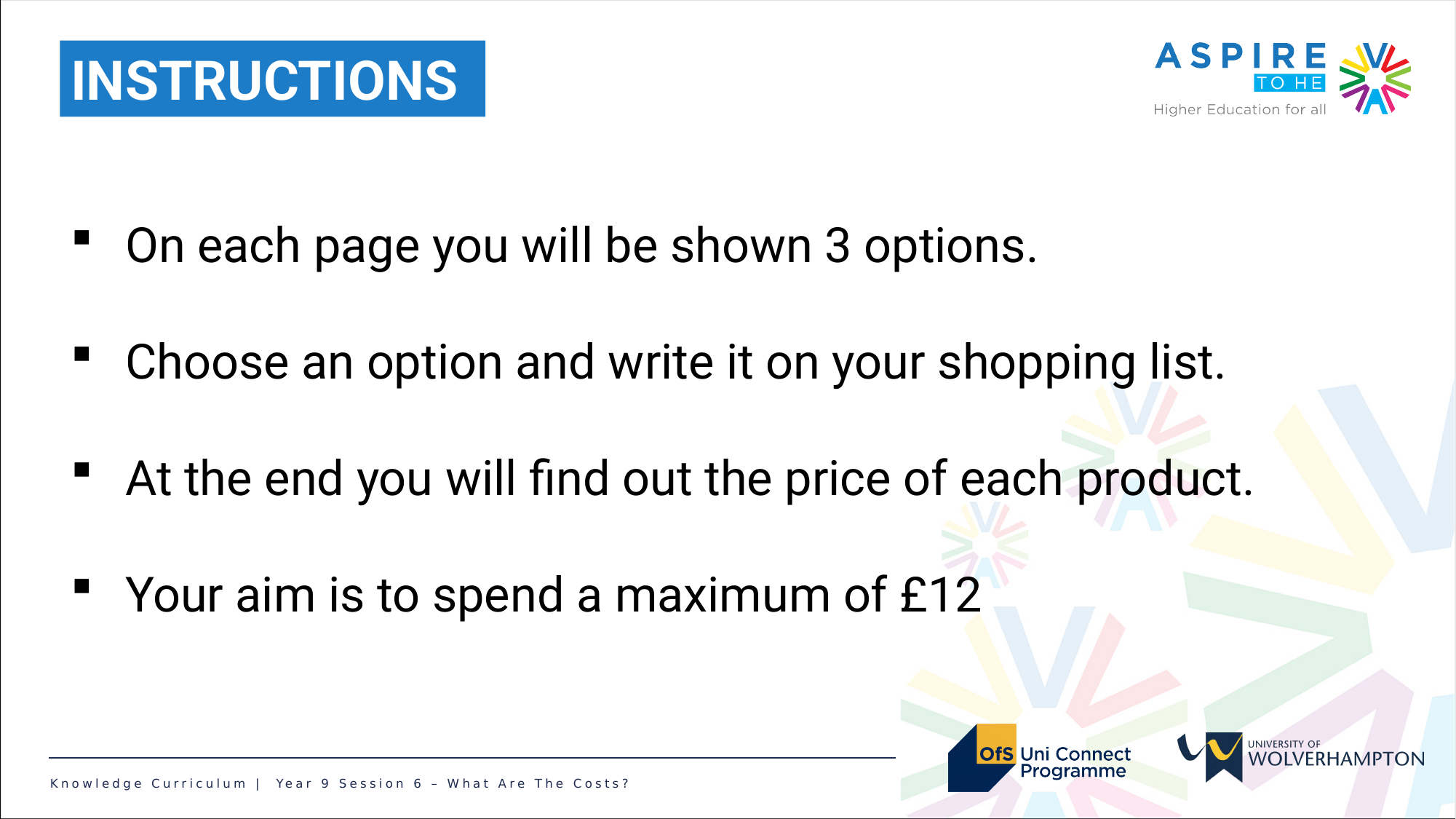

INSTRUCTIONS

On each page you will be shown 3 options.

Choose an option and write it on your shopping list.

At the end you will find out the price of each product.

Your aim is to spend a maximum of £12